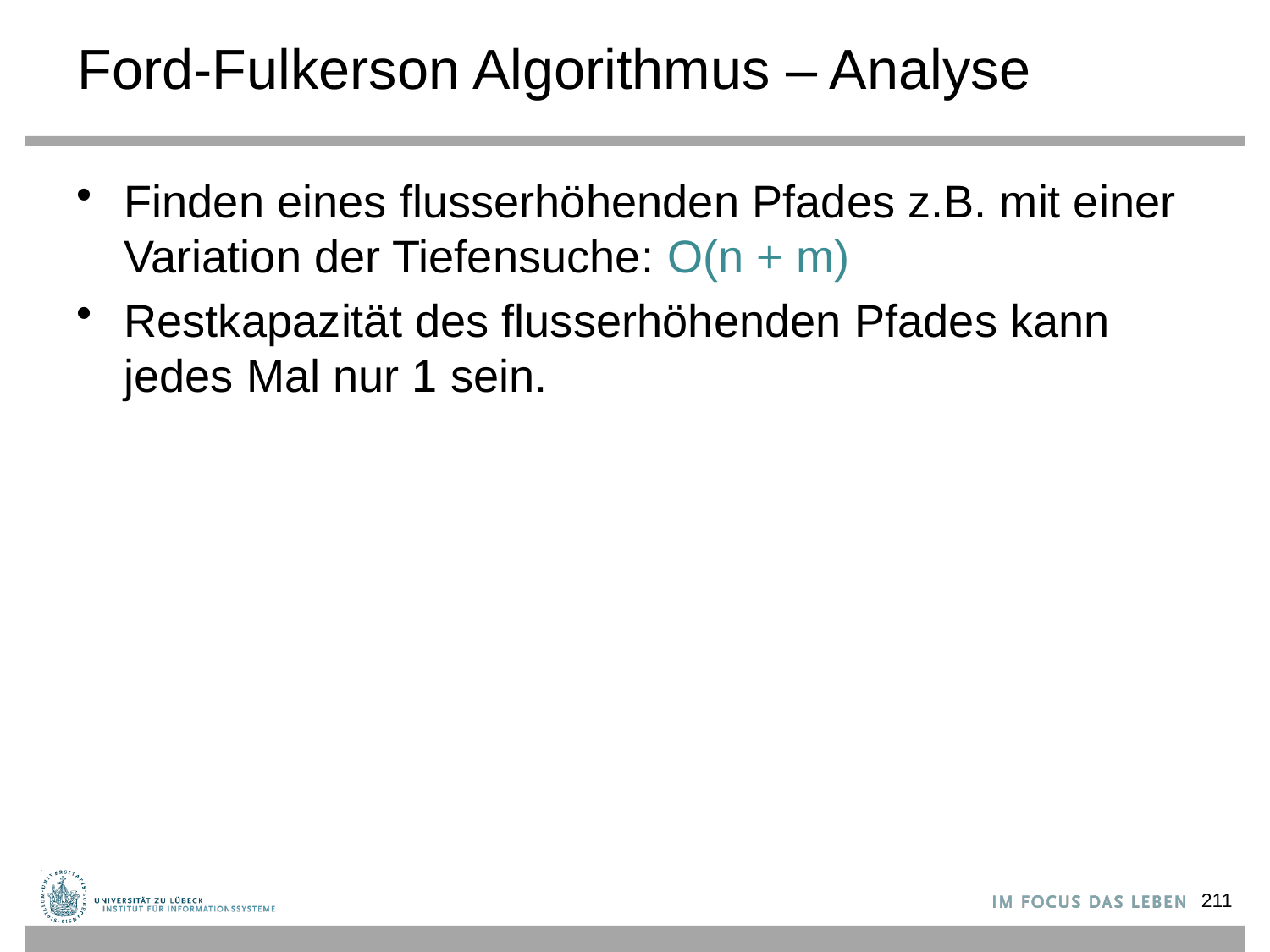

# Ford-Fulkerson Algorithmus – Analyse
Finden eines flusserhöhenden Pfades z.B. mit einer Variation der Tiefensuche: O(n + m)
Restkapazität des flusserhöhenden Pfades kann jedes Mal nur 1 sein.
211